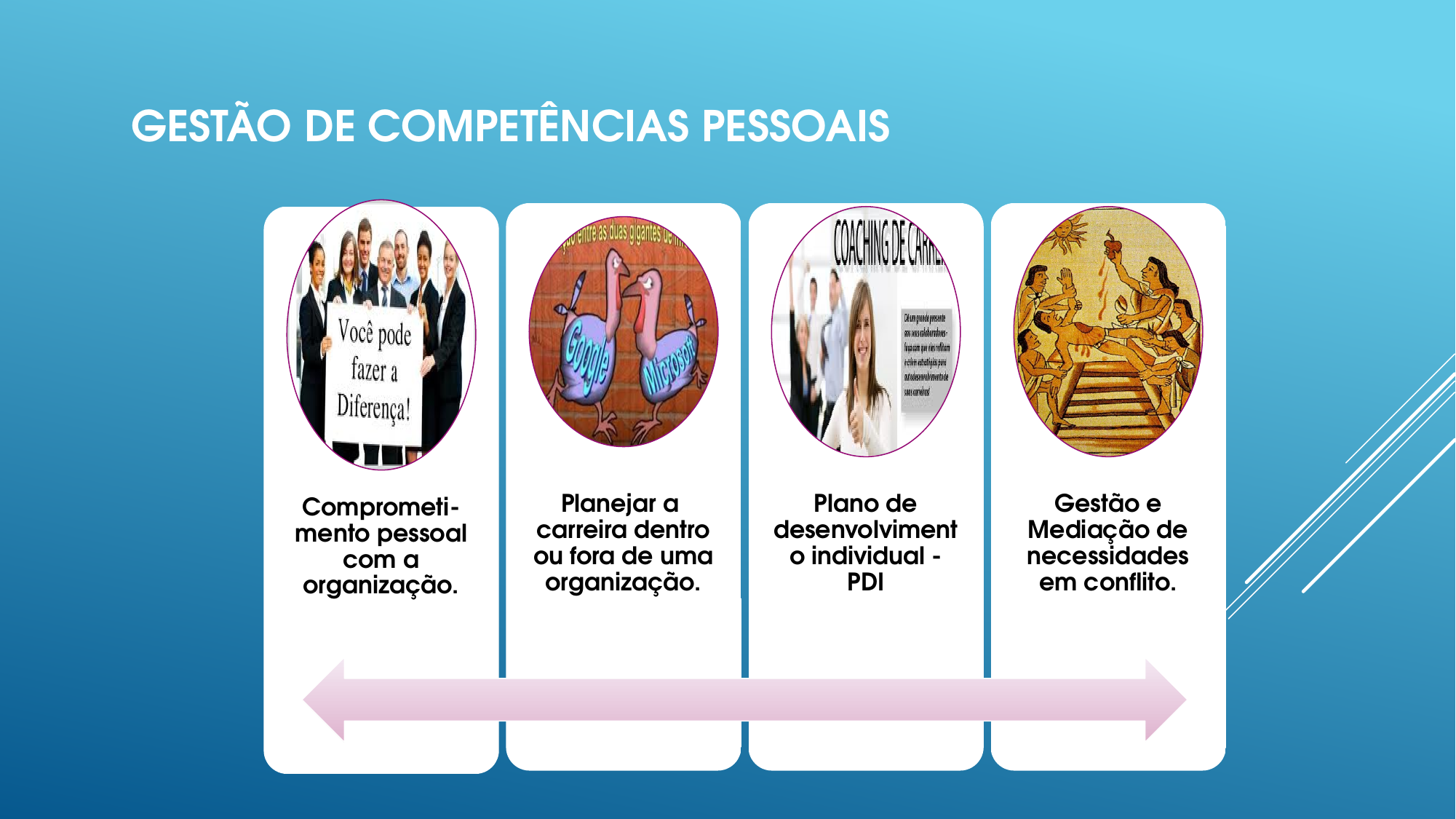

# Gestão de Competências Pessoais
Comprometi-mento pessoal com a organização.
Planejar a  carreira dentro ou fora de uma organização.
Plano de desenvolvimento individual - PDI
Gestão e Mediação de necessidades em conflito.